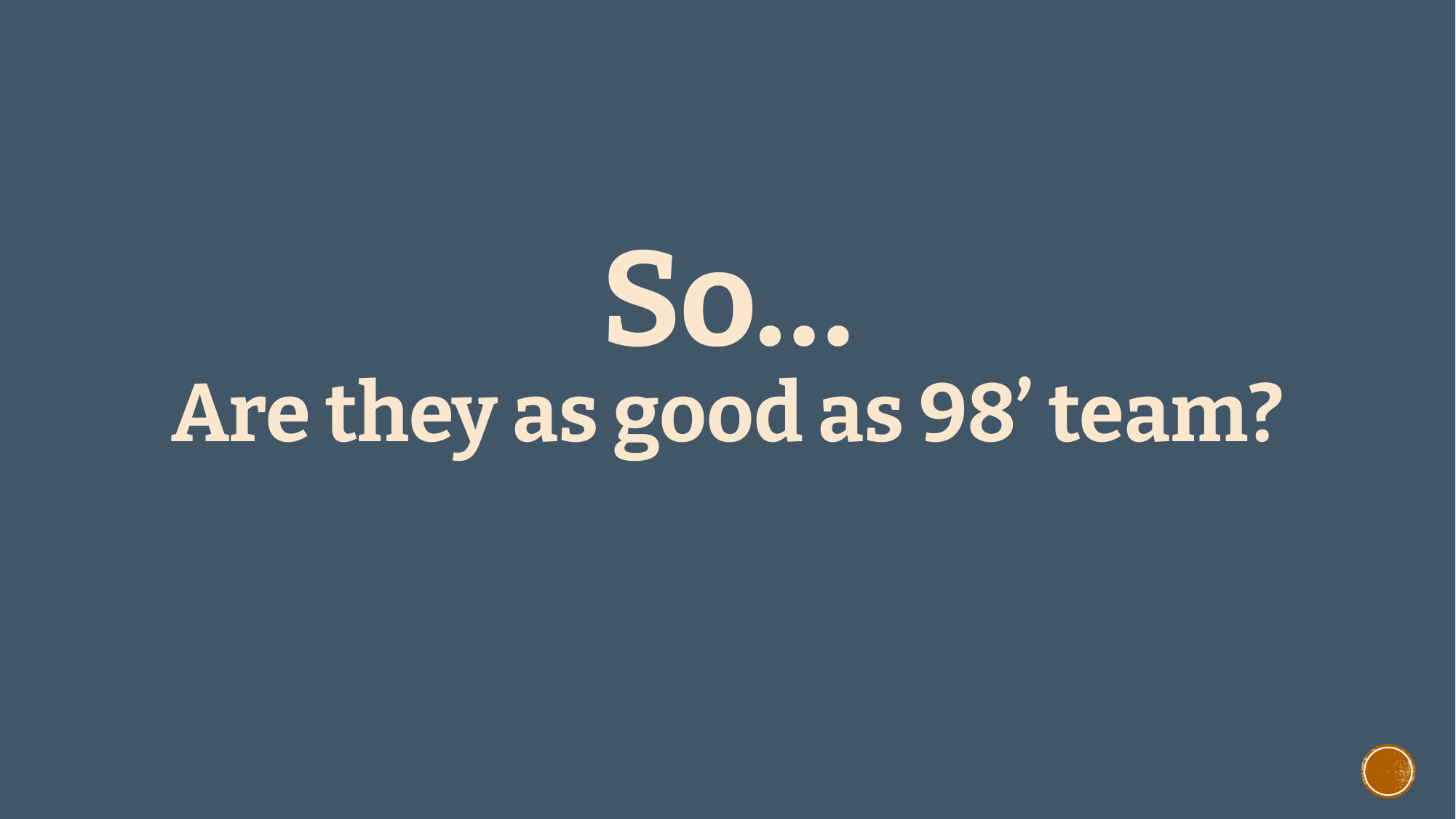

So…
Are they as good as 98’ team?